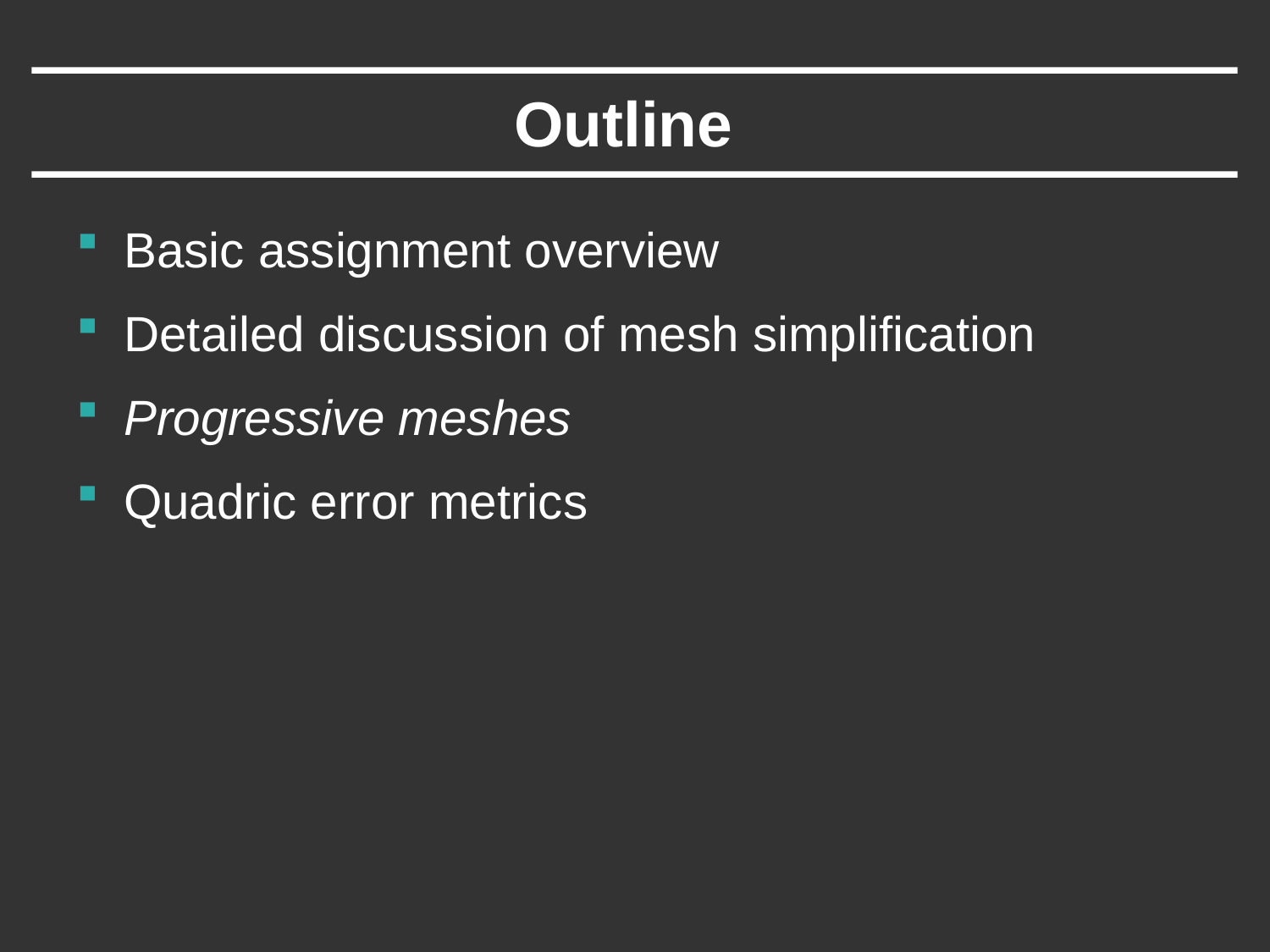

# Outline
Basic assignment overview
Detailed discussion of mesh simplification
Progressive meshes
Quadric error metrics